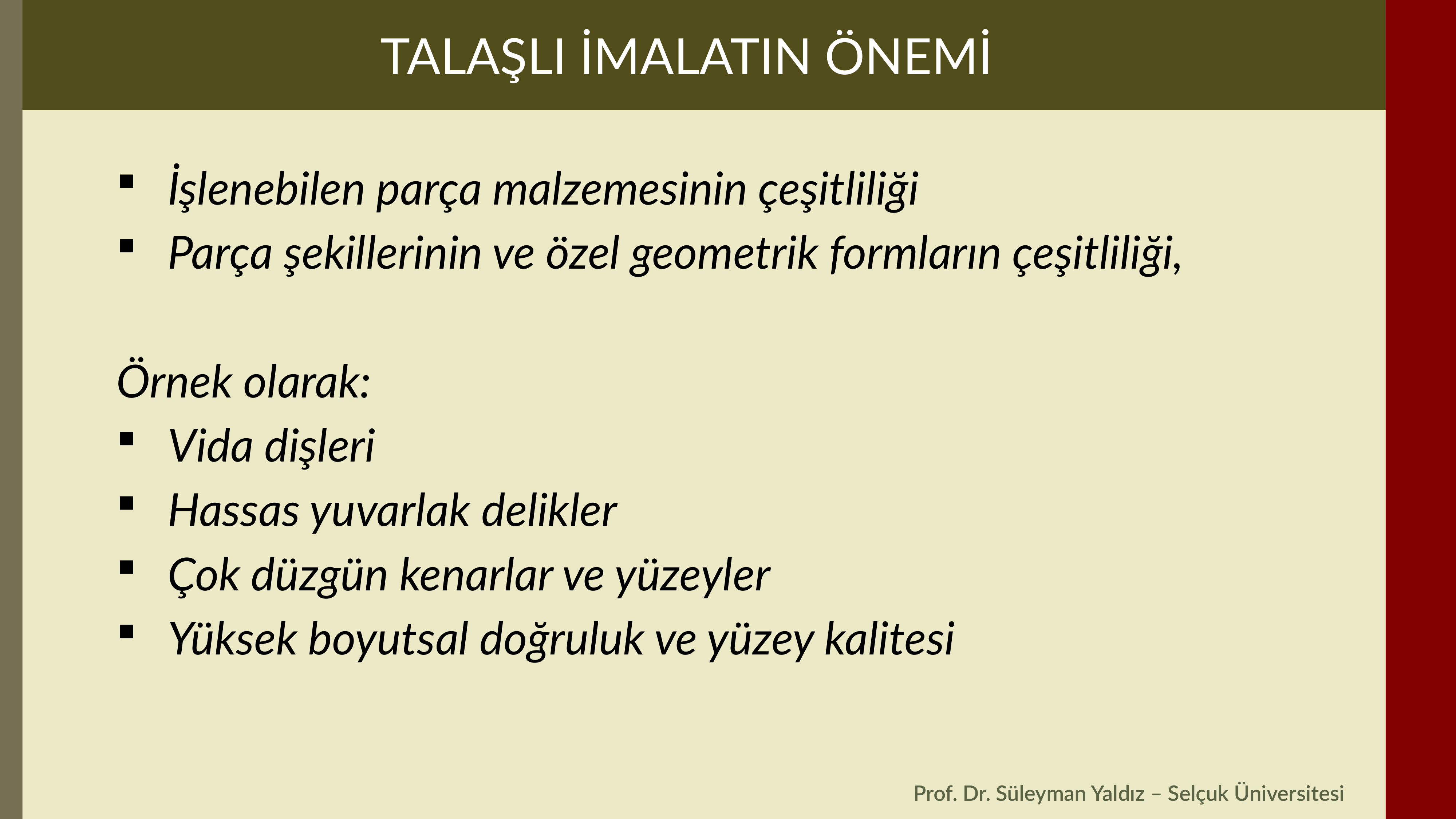

TALAŞLI İMALATIN ÖNEMİ
İşlenebilen parça malzemesinin çeşitliliği
Parça şekillerinin ve özel geometrik formların çeşitliliği,

Örnek olarak:
Vida dişleri
Hassas yuvarlak delikler
Çok düzgün kenarlar ve yüzeyler
Yüksek boyutsal doğruluk ve yüzey kalitesi